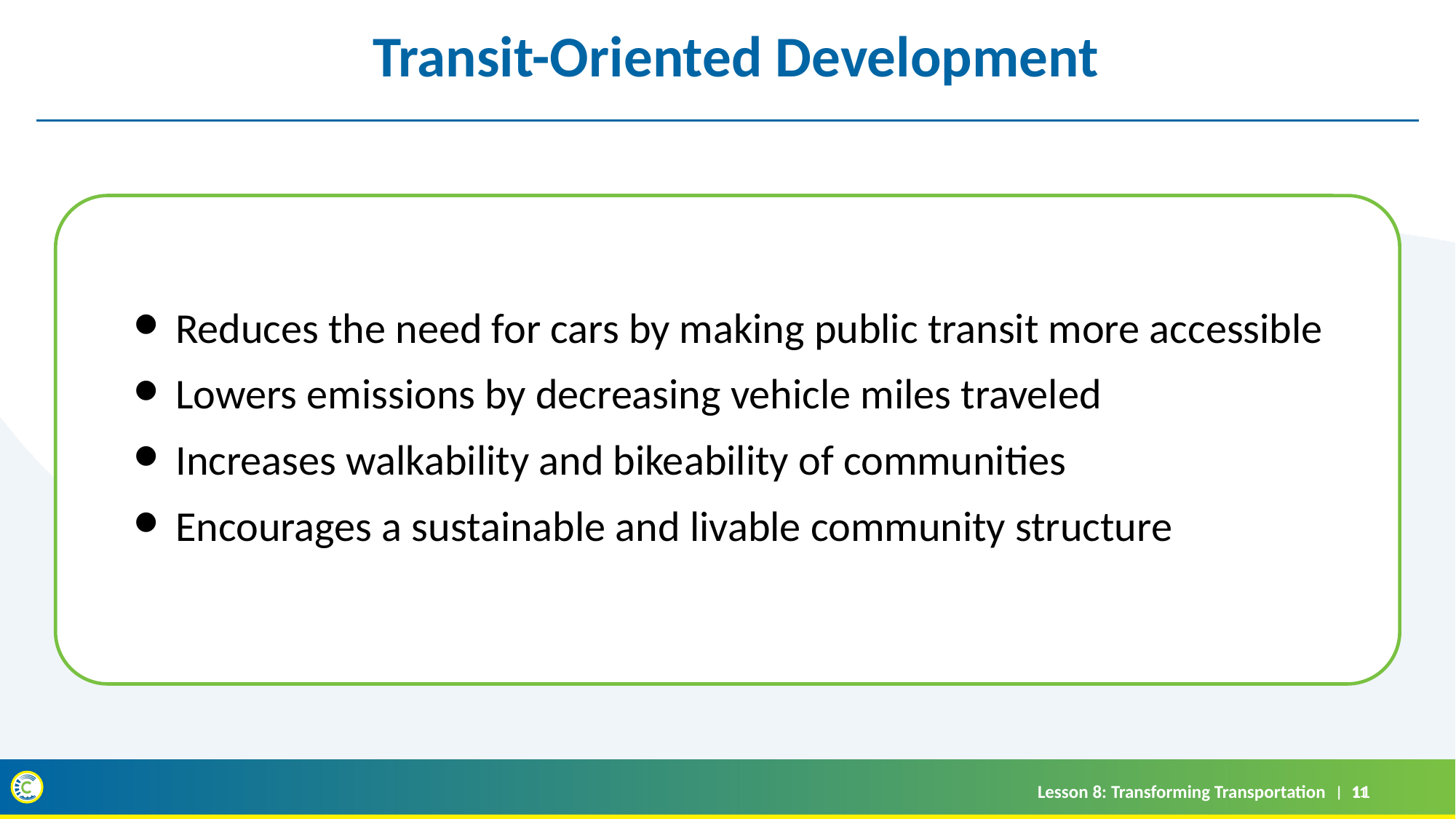

# Transit-Oriented Development
Reduces the need for cars by making public transit more accessible
Lowers emissions by decreasing vehicle miles traveled
Increases walkability and bikeability of communities
Encourages a sustainable and livable community structure
Lesson 8: Transforming Transportation
11
11